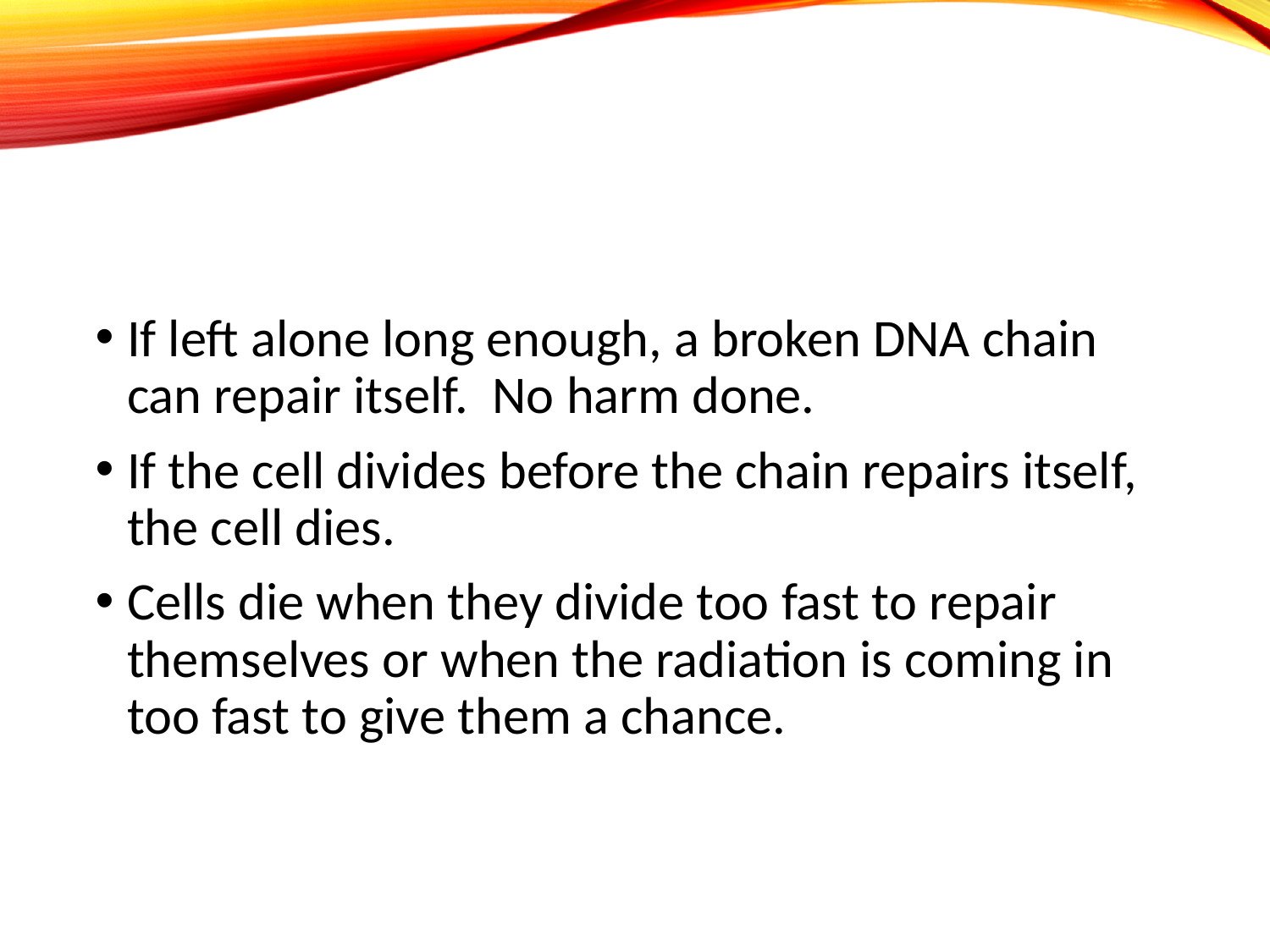

#
If left alone long enough, a broken DNA chain can repair itself.  No harm done.
If the cell divides before the chain repairs itself, the cell dies.
Cells die when they divide too fast to repair themselves or when the radiation is coming in too fast to give them a chance.